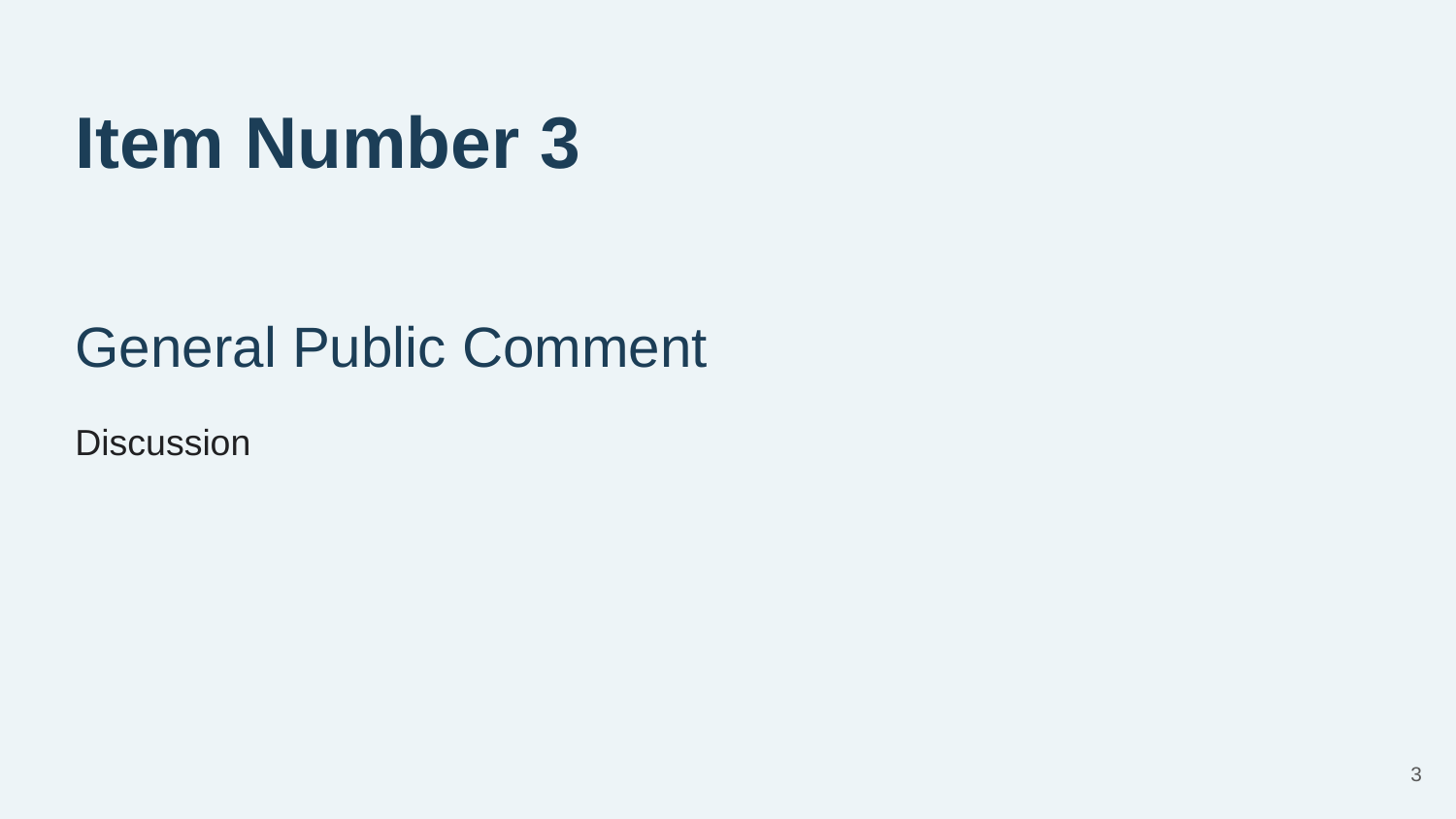

# Item Number 3
General Public Comment
Discussion

3